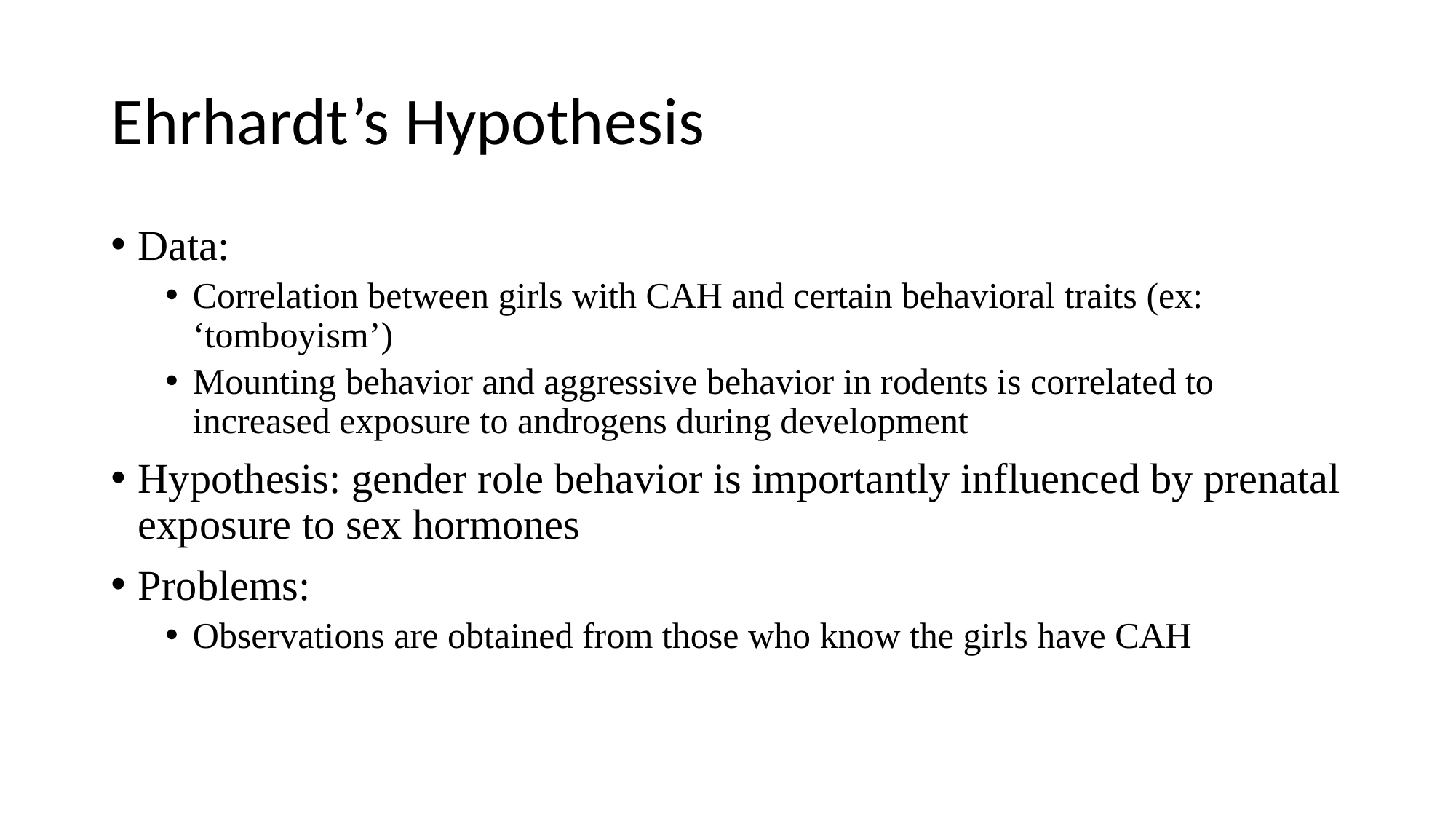

# Ehrhardt’s Hypothesis
Data:
Correlation between girls with CAH and certain behavioral traits (ex: ‘tomboyism’)
Mounting behavior and aggressive behavior in rodents is correlated to increased exposure to androgens during development
Hypothesis: gender role behavior is importantly influenced by prenatal exposure to sex hormones
Problems:
Observations are obtained from those who know the girls have CAH